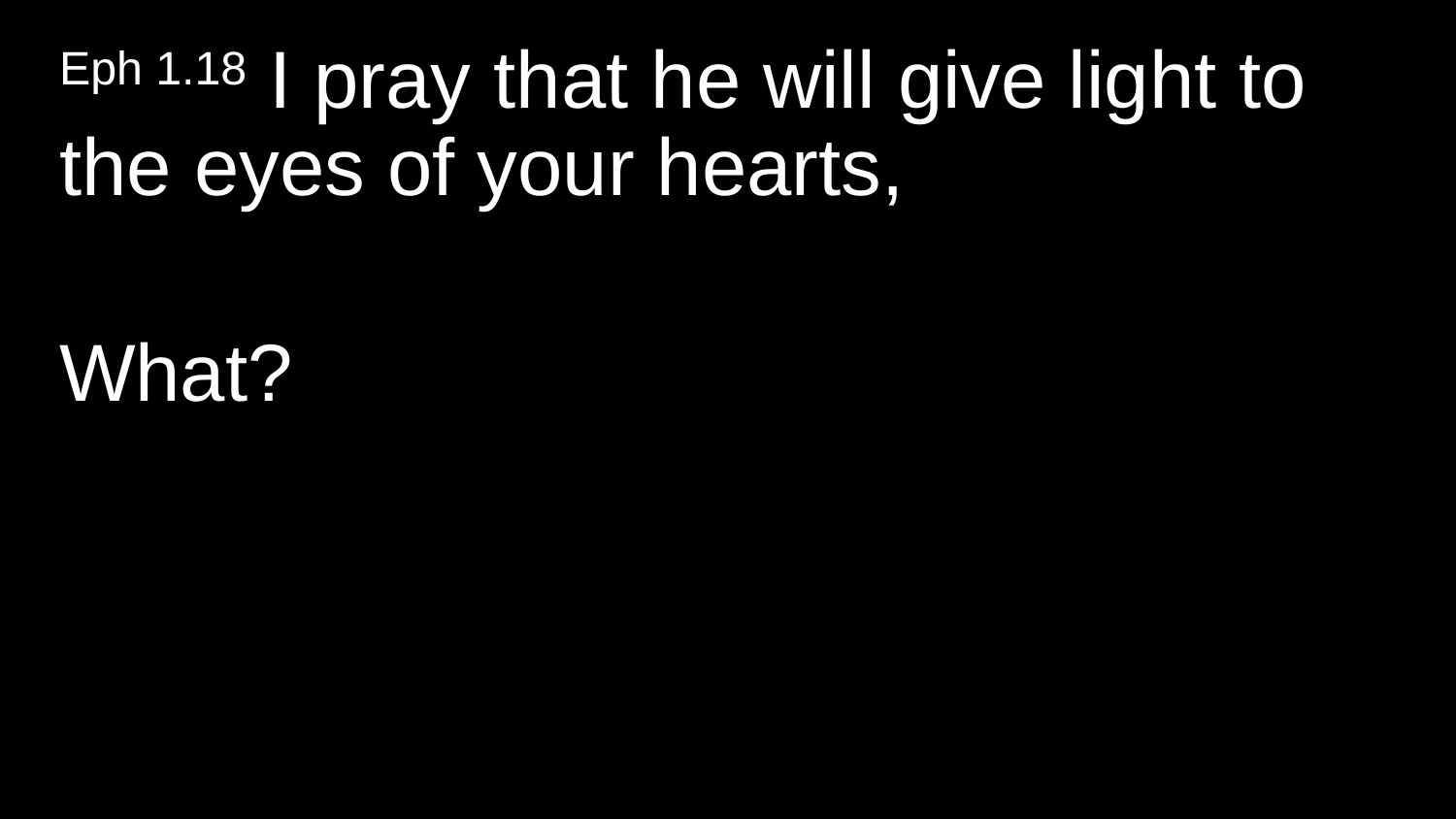

Eph 1.18 I pray that he will give light to the eyes of your hearts,

What?